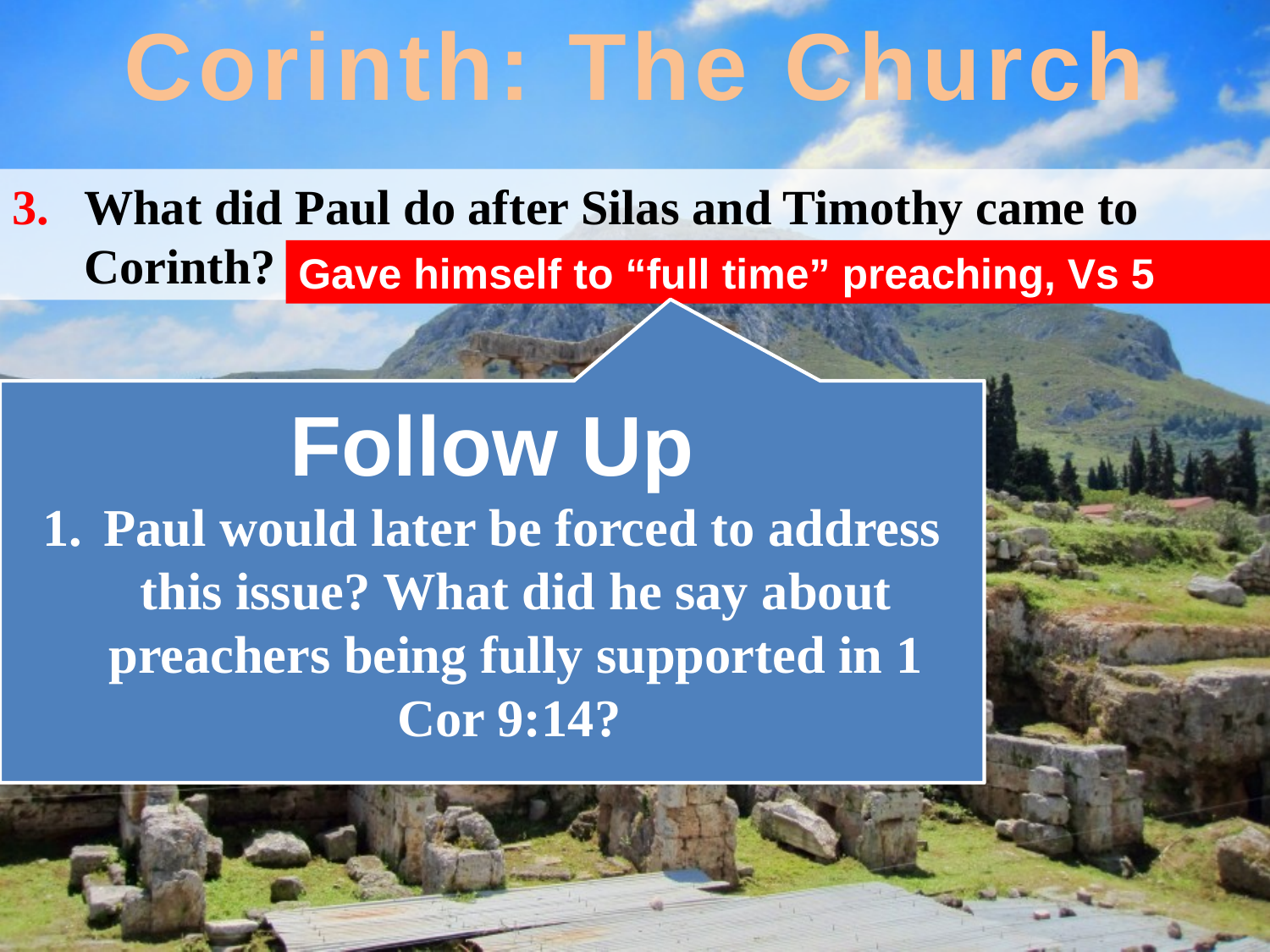

Corinth: The Church
What did Paul do after Silas and Timothy came to Corinth?
Gave himself to “full time” preaching, Vs 5

Follow Up
 Paul would later be forced to address this issue? What did he say about preachers being fully supported in 1 Cor 9:14?